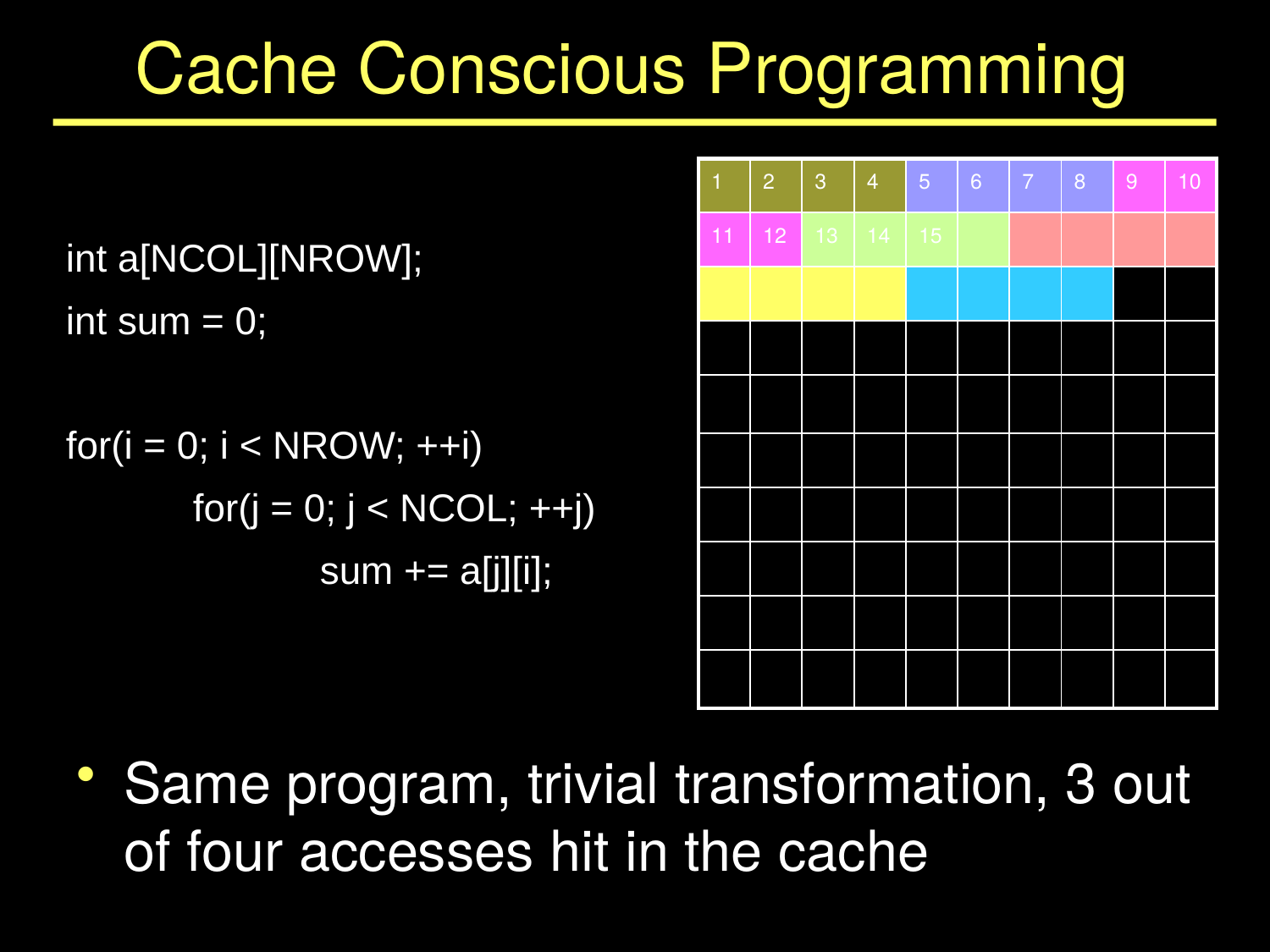

# Cache Conscious Programming
| 1 | 2 | 3 | 4 | 5 | 6 | 7 | 8 | 9 | 10 |
| --- | --- | --- | --- | --- | --- | --- | --- | --- | --- |
| 11 | 12 | 13 | 14 | 15 |  |  |  |  |  |
|  |  |  |  |  |  |  |  |  |  |
|  |  |  |  |  |  |  |  |  |  |
|  |  |  |  |  |  |  |  |  |  |
|  |  |  |  |  |  |  |  |  |  |
|  |  |  |  |  |  |  |  |  |  |
|  |  |  |  |  |  |  |  |  |  |
|  |  |  |  |  |  |  |  |  |  |
|  |  |  |  |  |  |  |  |  |  |
int a[NCOL][NROW];
int sum = 0;

for(i = 0; i < NROW; ++i)
	for(j = 0; j < NCOL; ++j)
		sum += a[j][i];

Same program, trivial transformation, 3 out of four accesses hit in the cache